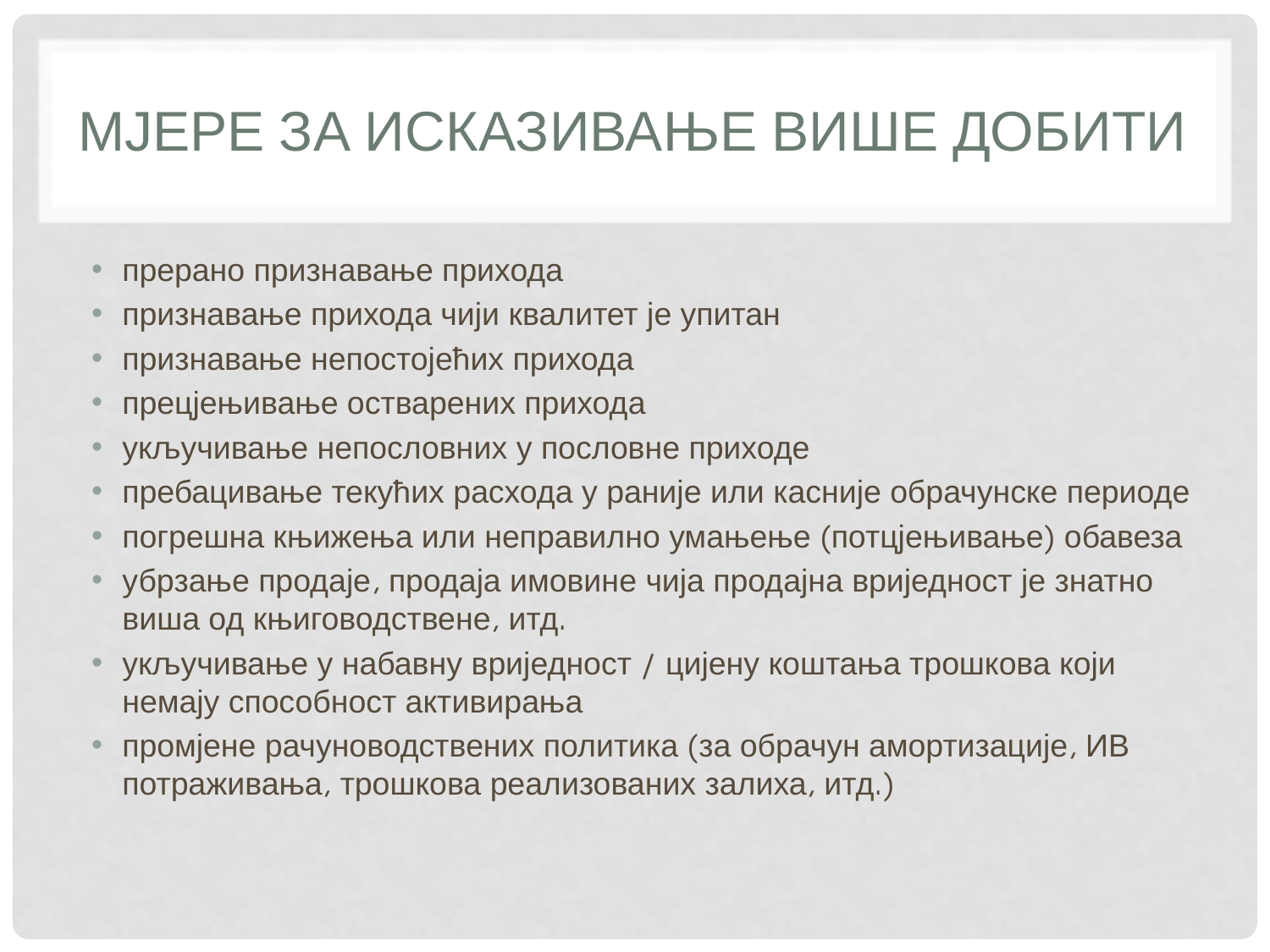

# МЈЕРЕ ЗА ИСКАЗИВАЊЕ ВИШЕ ДОБИТИ
прерано признавање прихода
признавање прихода чији квалитет је упитан
признавање непостојећих прихода
прецјењивање остварених прихода
укључивање непословних у пословне приходе
пребацивање текућих расхода у раније или касније обрачунске периоде
погрешна књижења или неправилно умањење (потцјењивање) обавеза
убрзање продаје, продаја имовине чија продајна вриједност је знатно виша од књиговодствене, итд.
укључивање у набавну вриједност / цијену коштања трошкова који немају способност активирања
промјене рачуноводствених политика (за обрачун амортизације, ИВ потраживања, трошкова реализованих залиха, итд.)